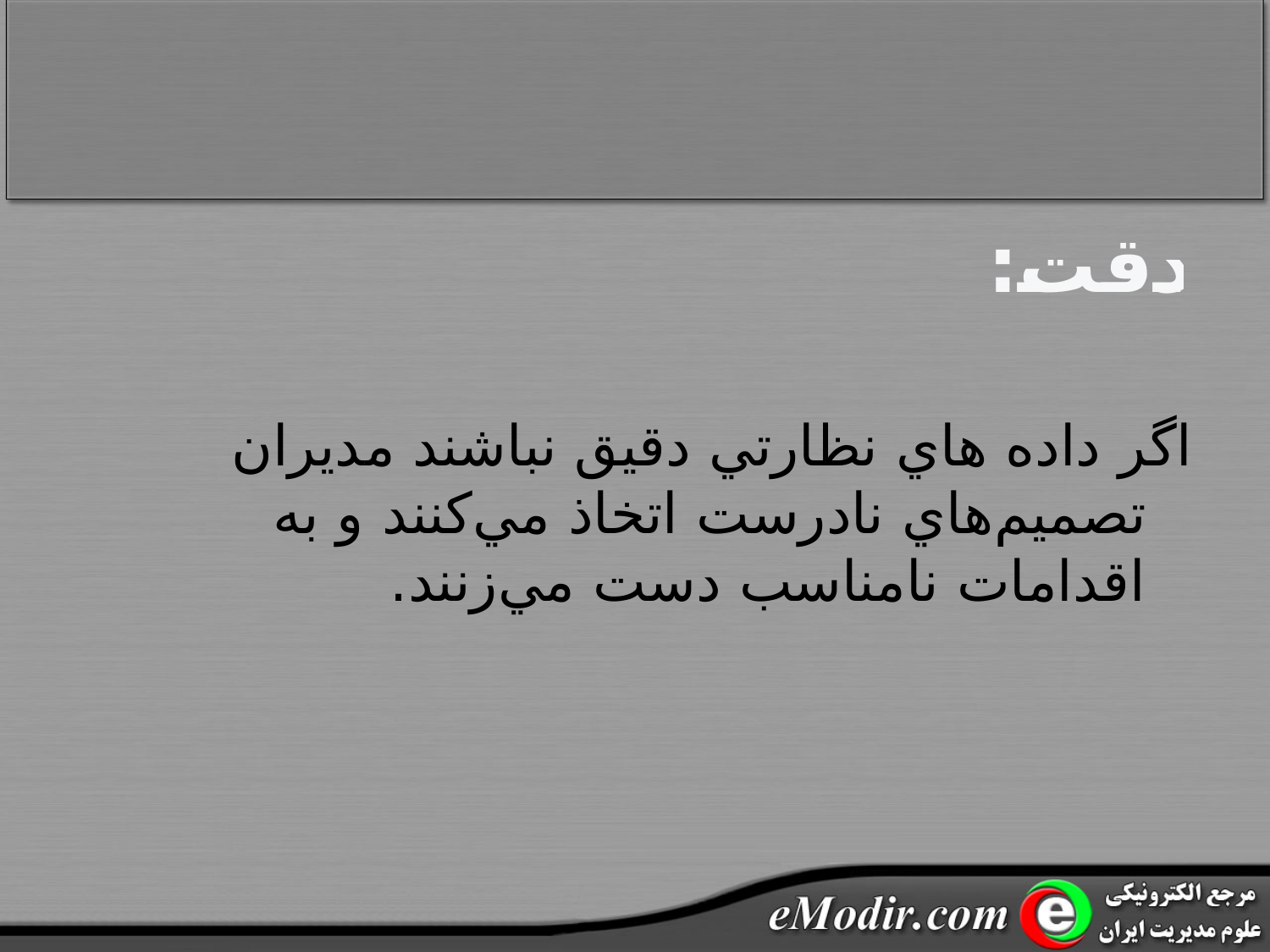

# دقت:
اگر داده هاي نظارتي دقيق نباشند مديران تصميم‌هاي نادرست اتخاذ مي‌کنند و به اقدامات نامناسب دست مي‌زنند.